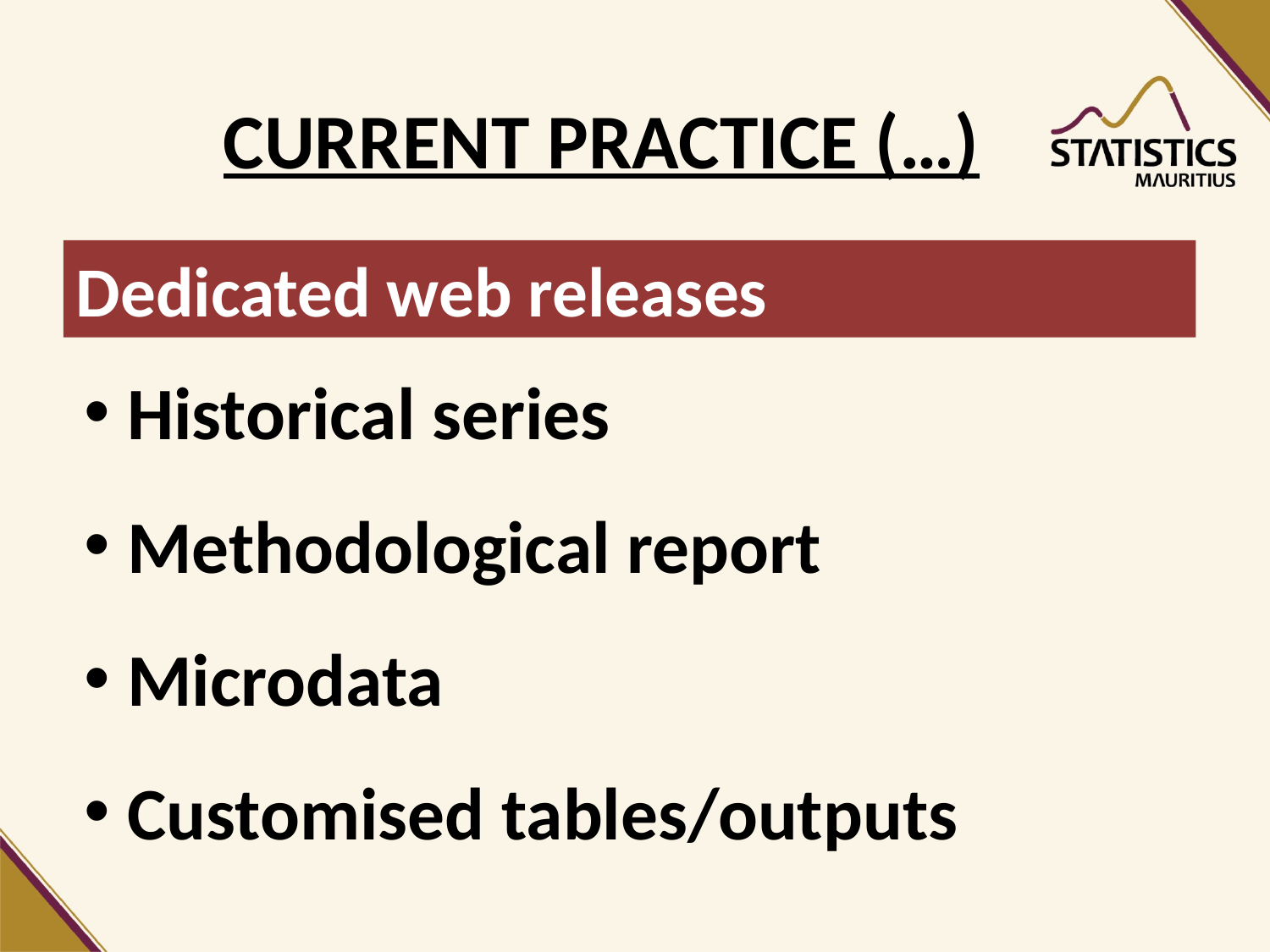

# Current PRACTICE (…)
Dedicated web releases
 Historical series
 Methodological report
 Microdata
 Customised tables/outputs